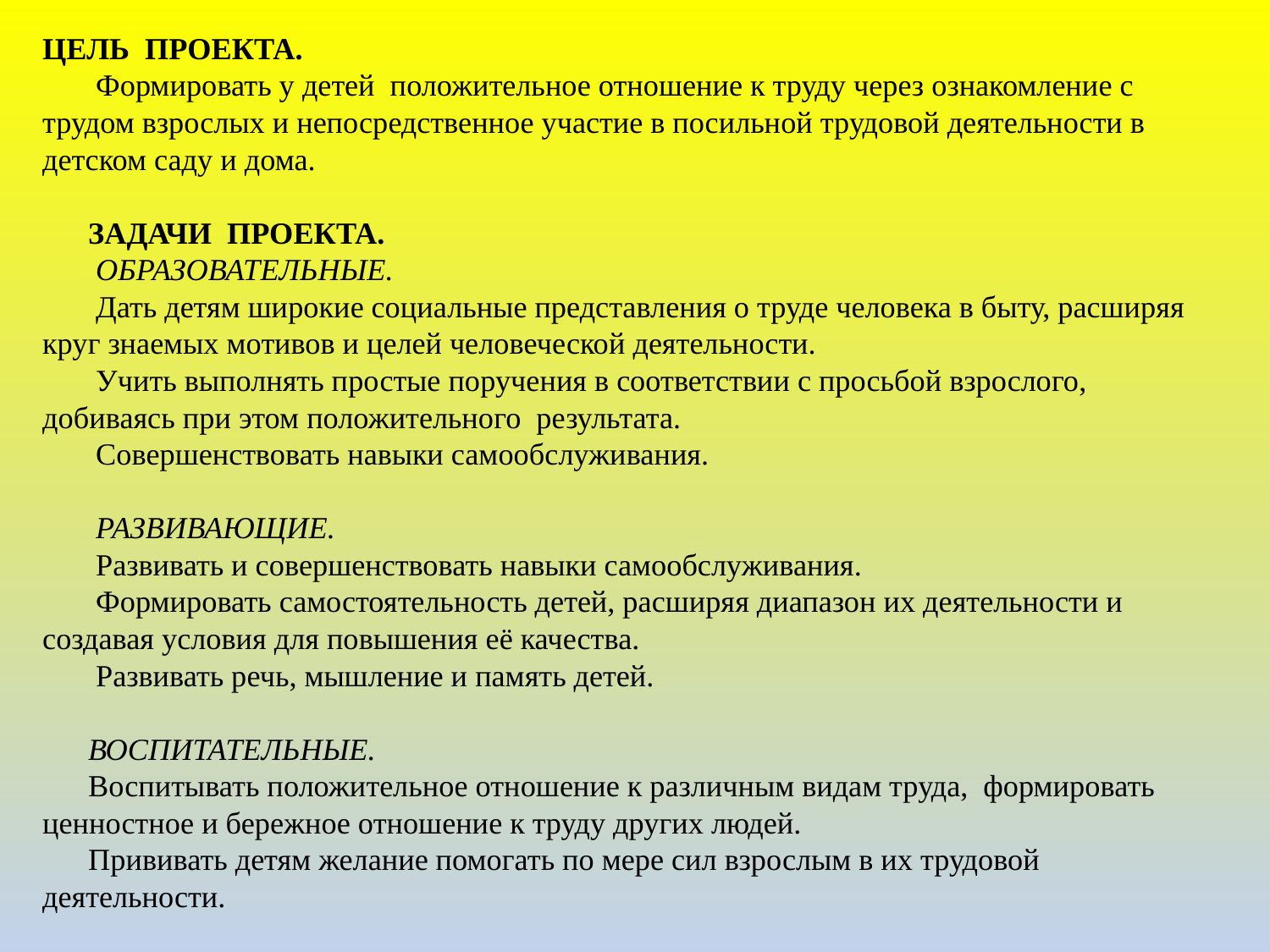

# ЦЕЛЬ  ПРОЕКТА. Формировать у детей  положительное отношение к труду через ознакомление с трудом взрослых и непосредственное участие в посильной трудовой деятельности в детском саду и дома. ЗАДАЧИ  ПРОЕКТА. ОБРАЗОВАТЕЛЬНЫЕ. Дать детям широкие социальные представления о труде человека в быту, расширяя круг знаемых мотивов и целей человеческой деятельности. Учить выполнять простые поручения в соответствии с просьбой взрослого,  добиваясь при этом положительного  результата. Совершенствовать навыки самообслуживания.   РАЗВИВАЮЩИЕ. Развивать и совершенствовать навыки самообслуживания. Формировать самостоятельность детей, расширяя диапазон их деятельности и создавая условия для повышения её качества. Развивать речь, мышление и память детей.   ВОСПИТАТЕЛЬНЫЕ. Воспитывать положительное отношение к различным видам труда,  формировать ценностное и бережное отношение к труду других людей. Прививать детям желание помогать по мере сил взрослым в их трудовой деятельности.